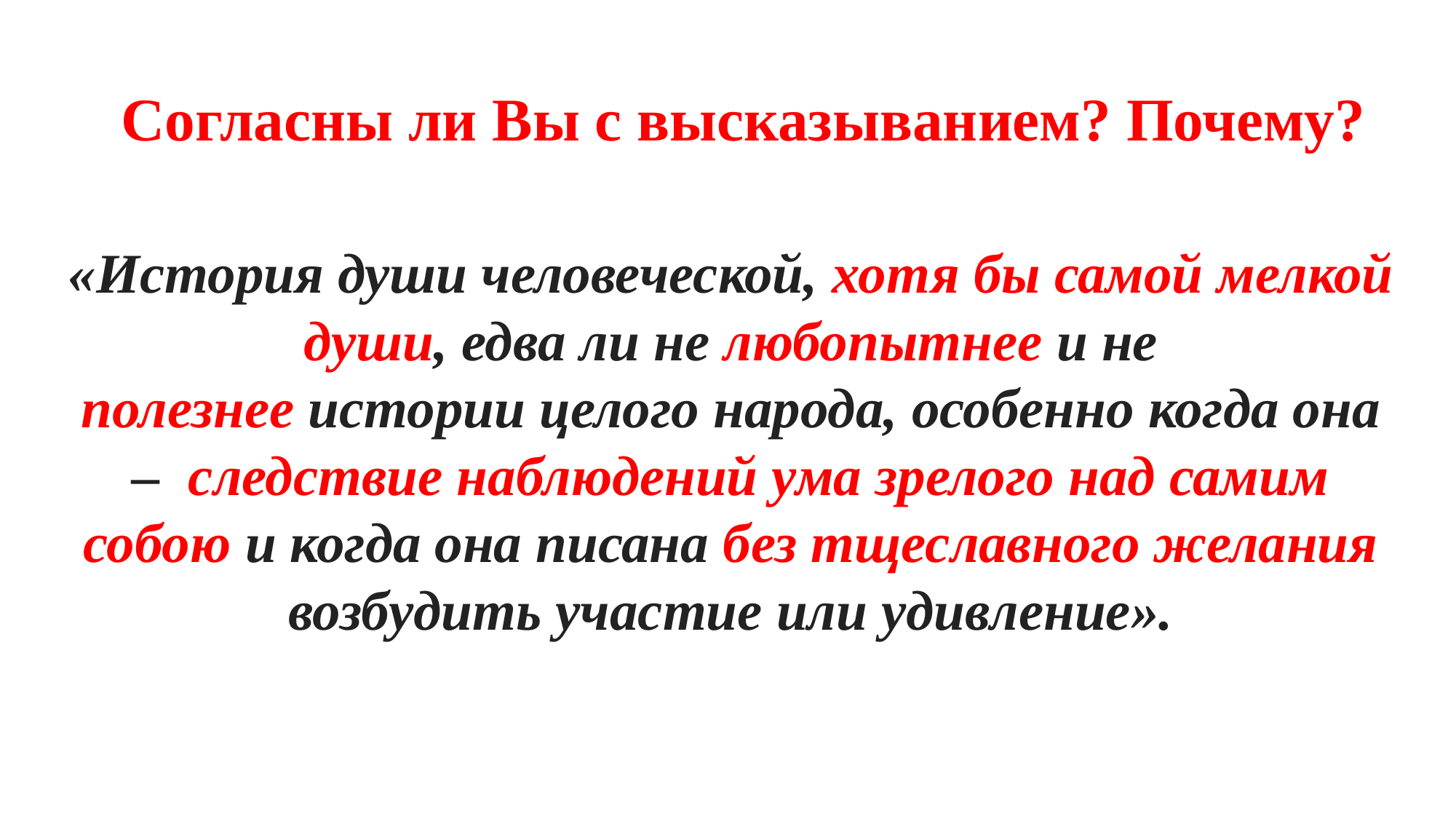

Согласны ли Вы с высказыванием? Почему?
«История души человеческой, хотя бы самой мелкой души, едва ли не любопытнее и не полезнее истории целого народа, особенно когда она –  следствие наблюдений ума зрелого над самим собою и когда она писана без тщеславного желания возбудить участие или удивление».